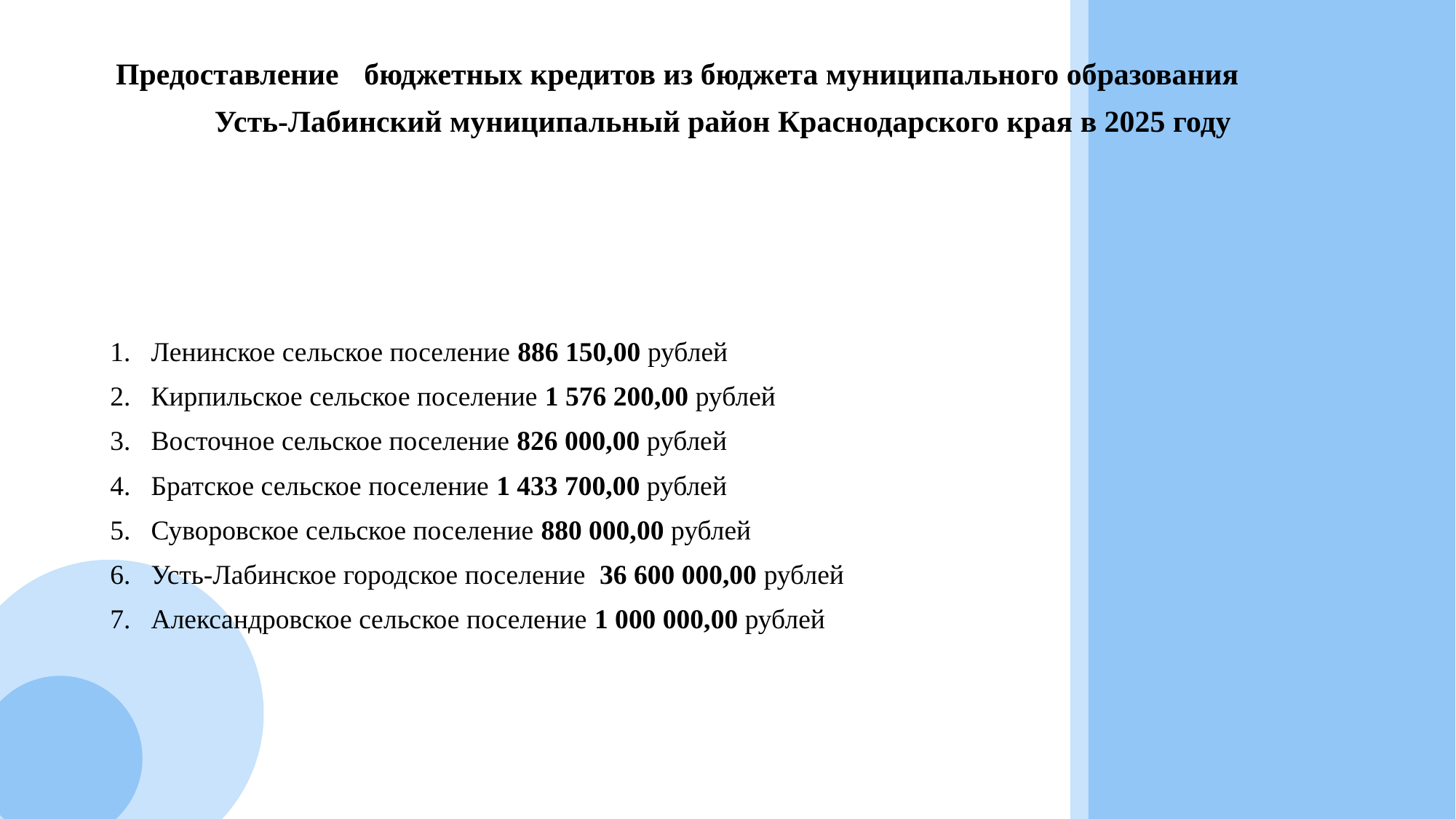

# Предоставление бюджетных кредитов из бюджета муниципального образования              Усть-Лабинский муниципальный район Краснодарского края в 2025 году
Ленинское сельское поселение 886 150,00 рублей
Кирпильское сельское поселение 1 576 200,00 рублей
Восточное сельское поселение 826 000,00 рублей
Братское сельское поселение 1 433 700,00 рублей
Суворовское сельское поселение 880 000,00 рублей
Усть-Лабинское городское поселение  36 600 000,00 рублей
Александровское сельское поселение 1 000 000,00 рублей
13